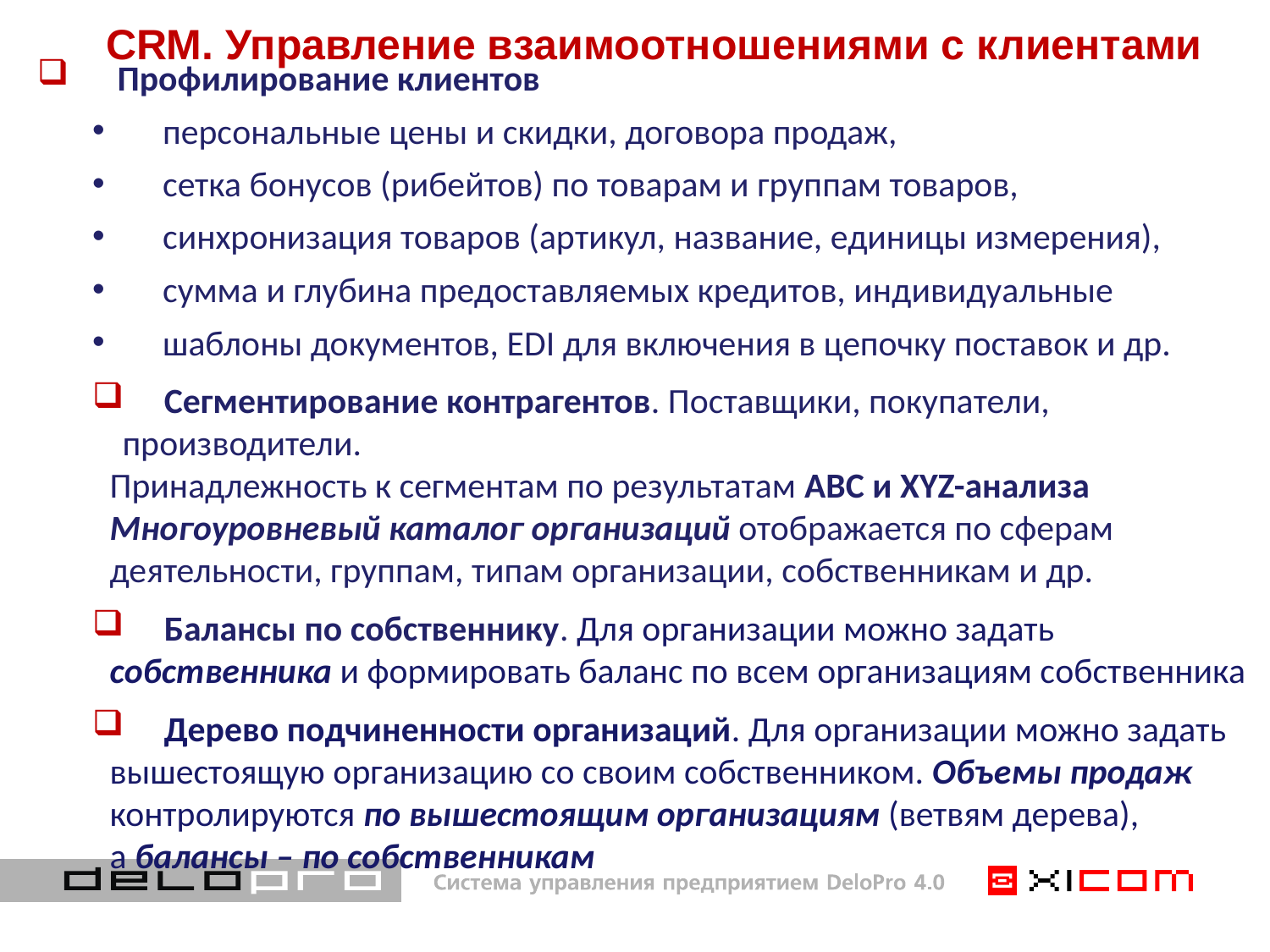

# CRM. Управление взаимоотношениями с клиентами
      Профилирование клиентов
     персональные цены и скидки, договора продаж,
     сетка бонусов (рибейтов) по товарам и группам товаров,
     синхронизация товаров (артикул, название, единицы измерения),
     сумма и глубина предоставляемых кредитов, индивидуальные
     шаблоны документов, EDI для включения в цепочку поставок и др.
     Сегментирование контрагентов. Поставщики, покупатели, производители.
         Принадлежность к сегментам по результатам ABC и XYZ-анализа
         Многоуровневый каталог организаций отображается по сферам
         деятельности, группам, типам организации, собственникам и др.
     Балансы по собственнику. Для организации можно задать
         собственника и формировать баланс по всем организациям собственника
     Дерево подчиненности организаций. Для организации можно задать
         вышестоящую организацию со своим собственником. Объемы продаж
         контролируются по вышестоящим организациям (ветвям дерева),
         а балансы – по собственникам